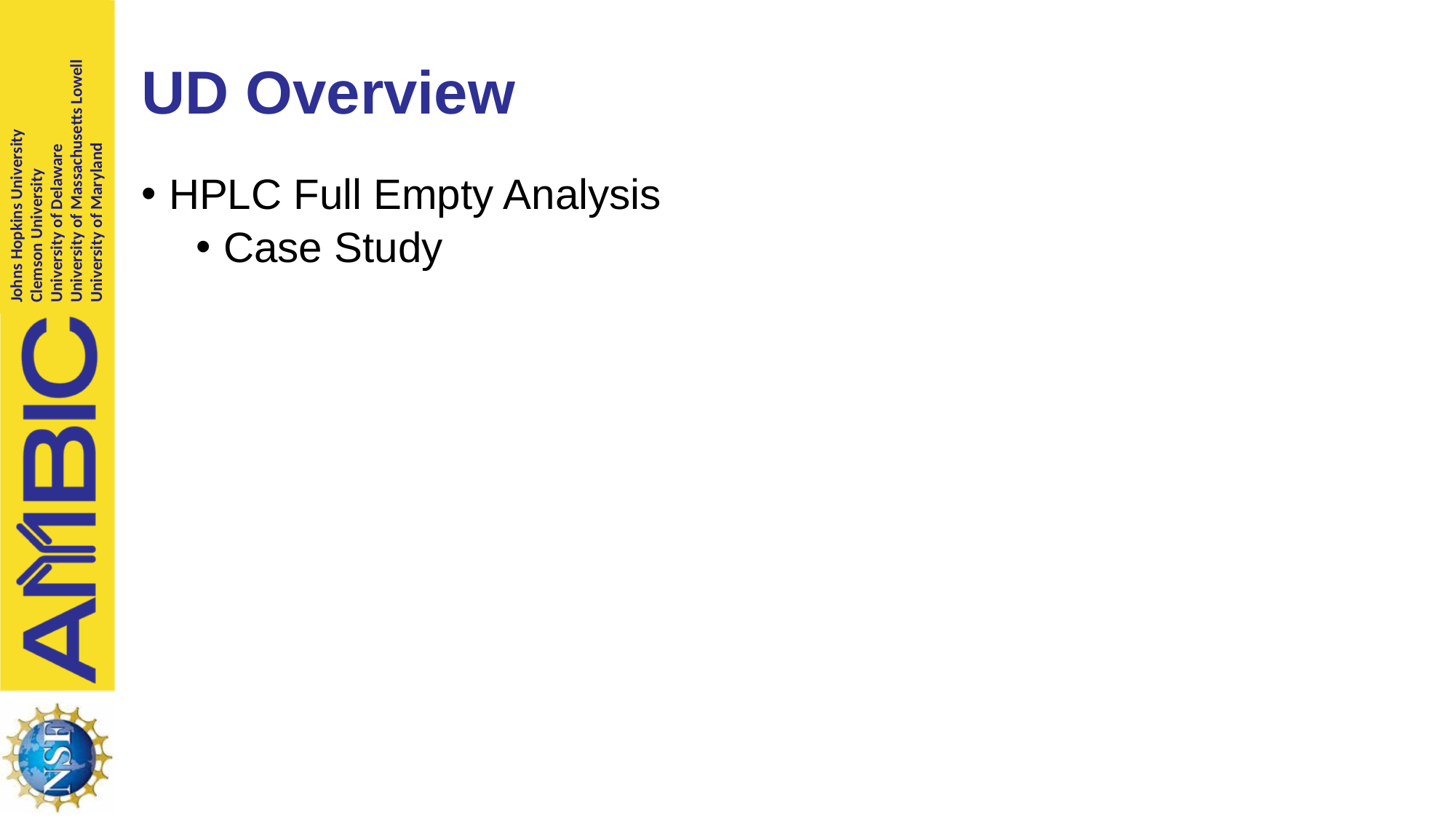

# UD Overview
HPLC Full Empty Analysis
Case Study